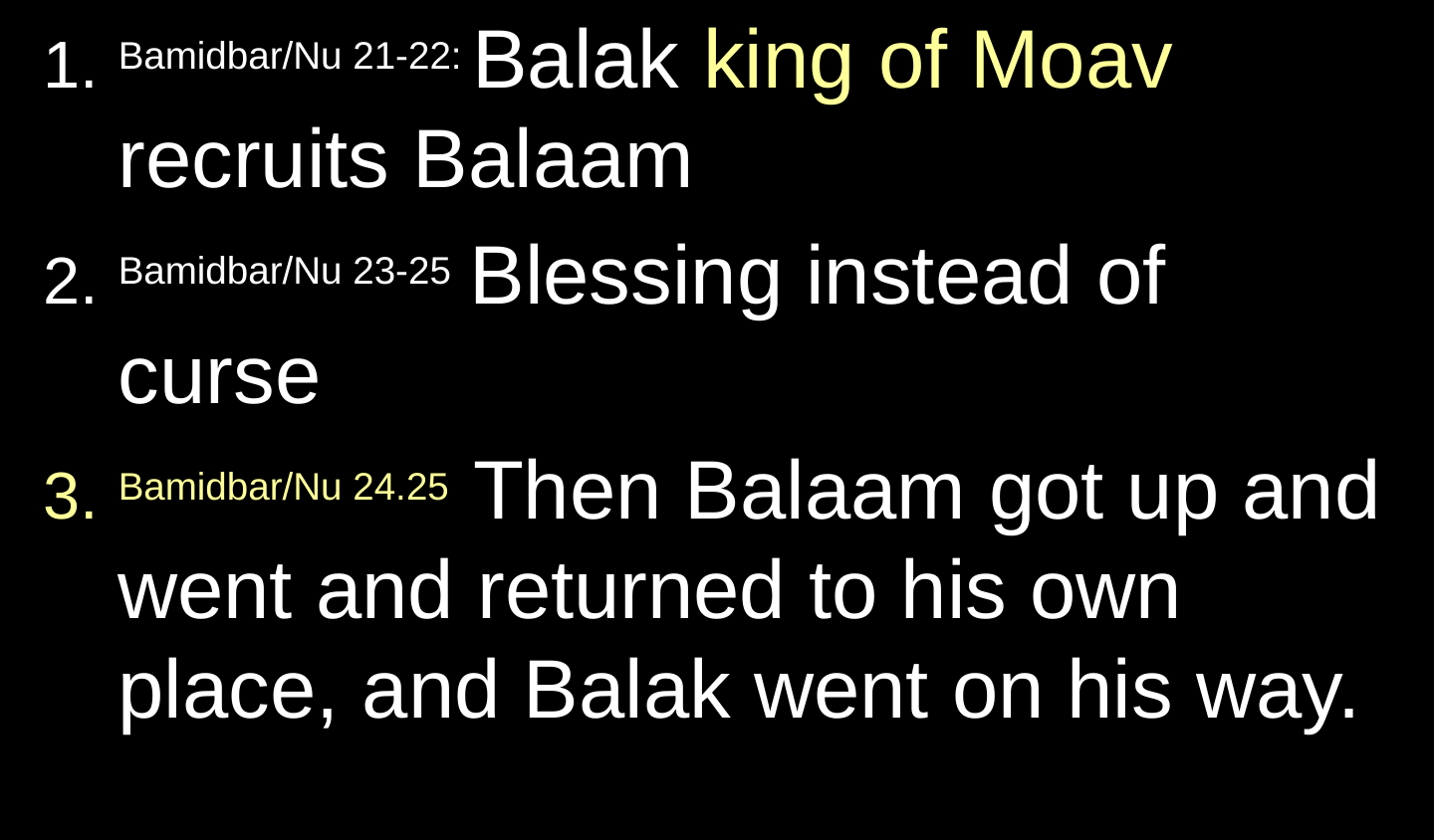

Bamidbar/Nu 21-22: Balak king of Moav recruits Balaam
Bamidbar/Nu 23-25 Blessing instead of curse
Bamidbar/Nu 24.25  Then Balaam got up and went and returned to his own place, and Balak went on his way.